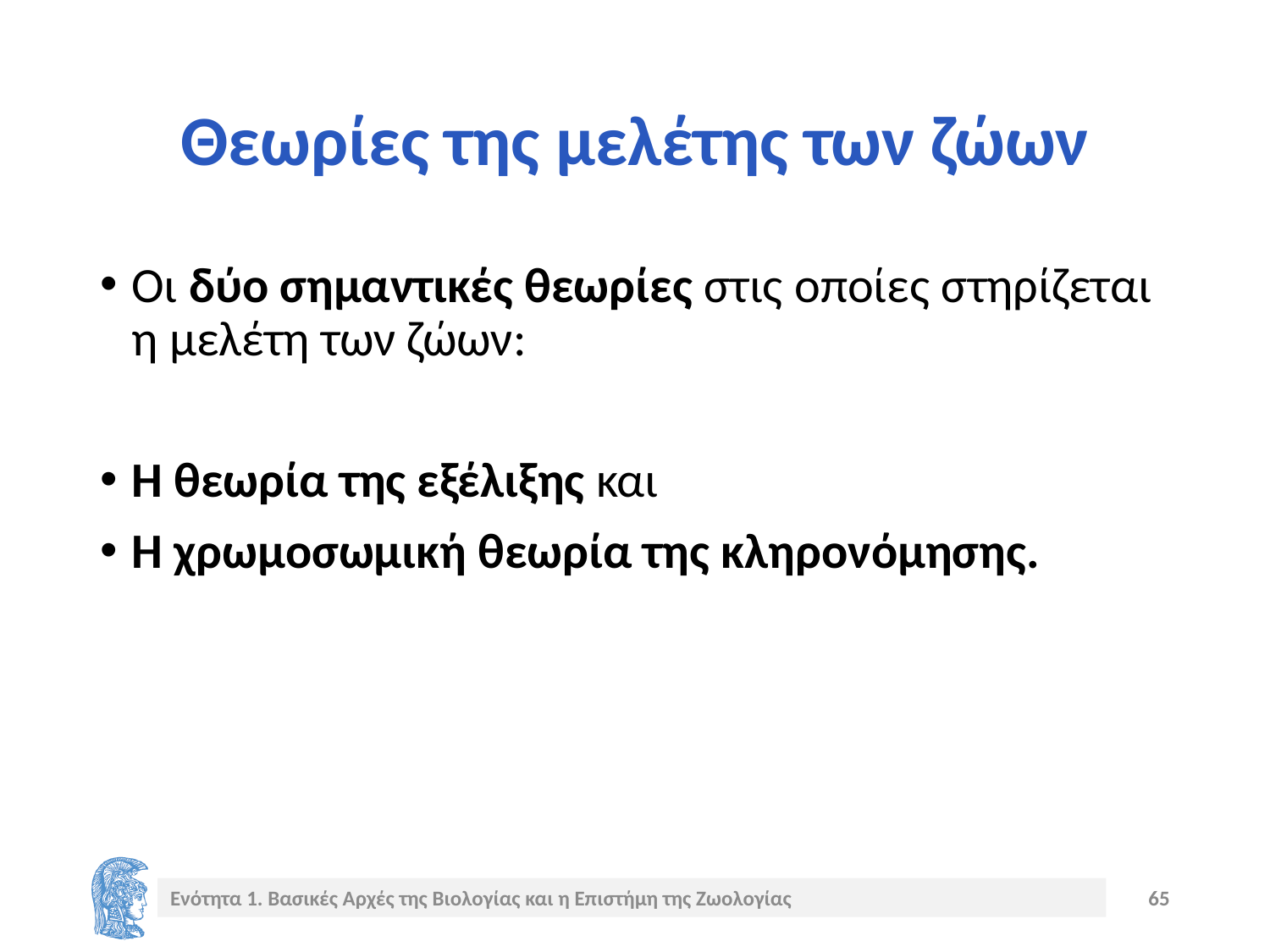

# Θεωρίες της μελέτης των ζώων
Οι δύο σημαντικές θεωρίες στις οποίες στηρίζεται η μελέτη των ζώων:

Η θεωρία της εξέλιξης και
Η χρωμοσωμική θεωρία της κληρονόμησης.

Ενότητα 1. Βασικές Αρχές της Βιολογίας και η Επιστήμη της Ζωολογίας
65